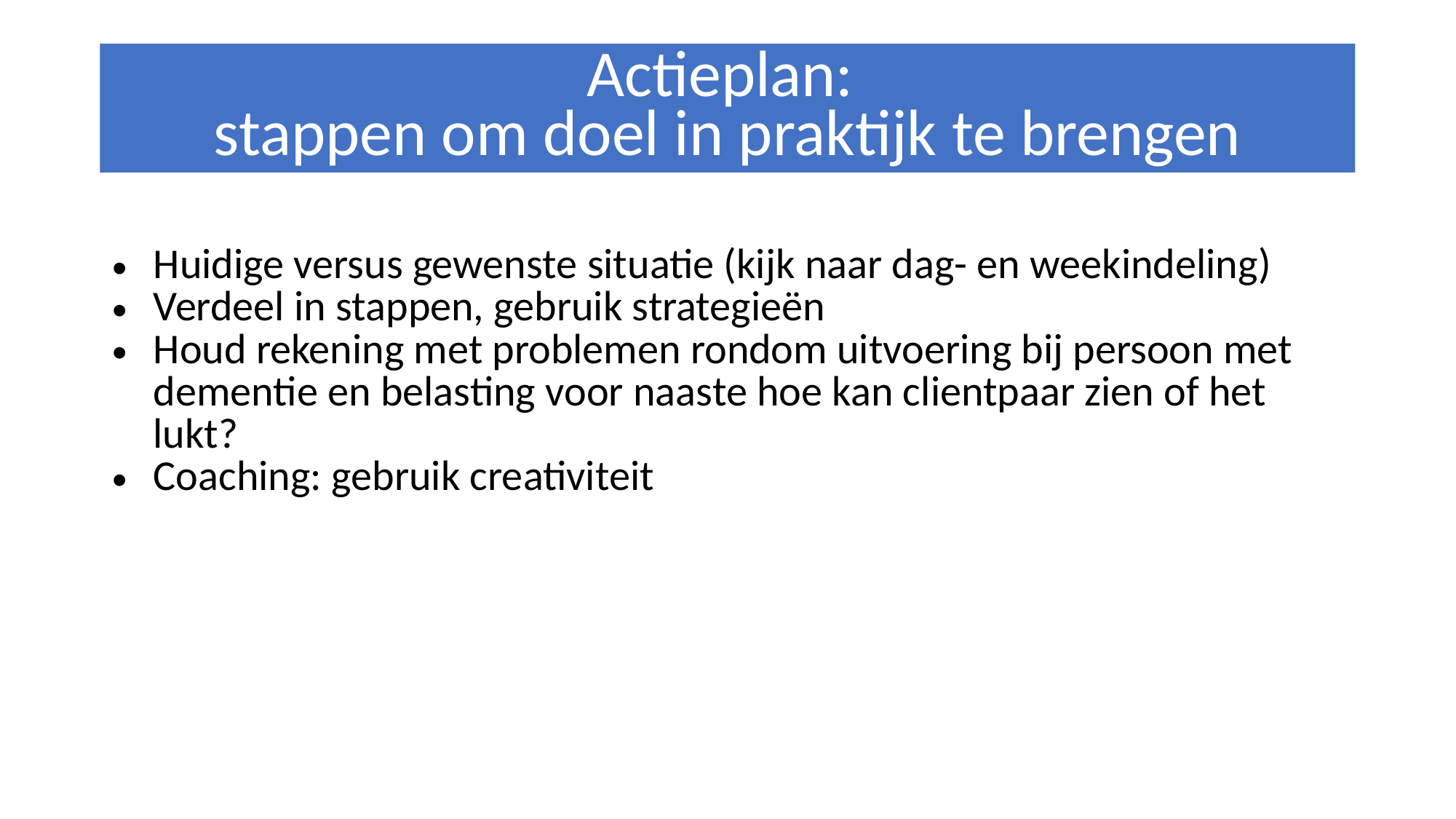

Actieplan:
stappen om doel in praktijk te brengen
| Huidige versus gewenste situatie (kijk naar dag- en weekindeling) Verdeel in stappen, gebruik strategieën Houd rekening met problemen rondom uitvoering bij persoon met dementie en belasting voor naaste hoe kan clientpaar zien of het lukt? Coaching: gebruik creativiteit |
| --- |